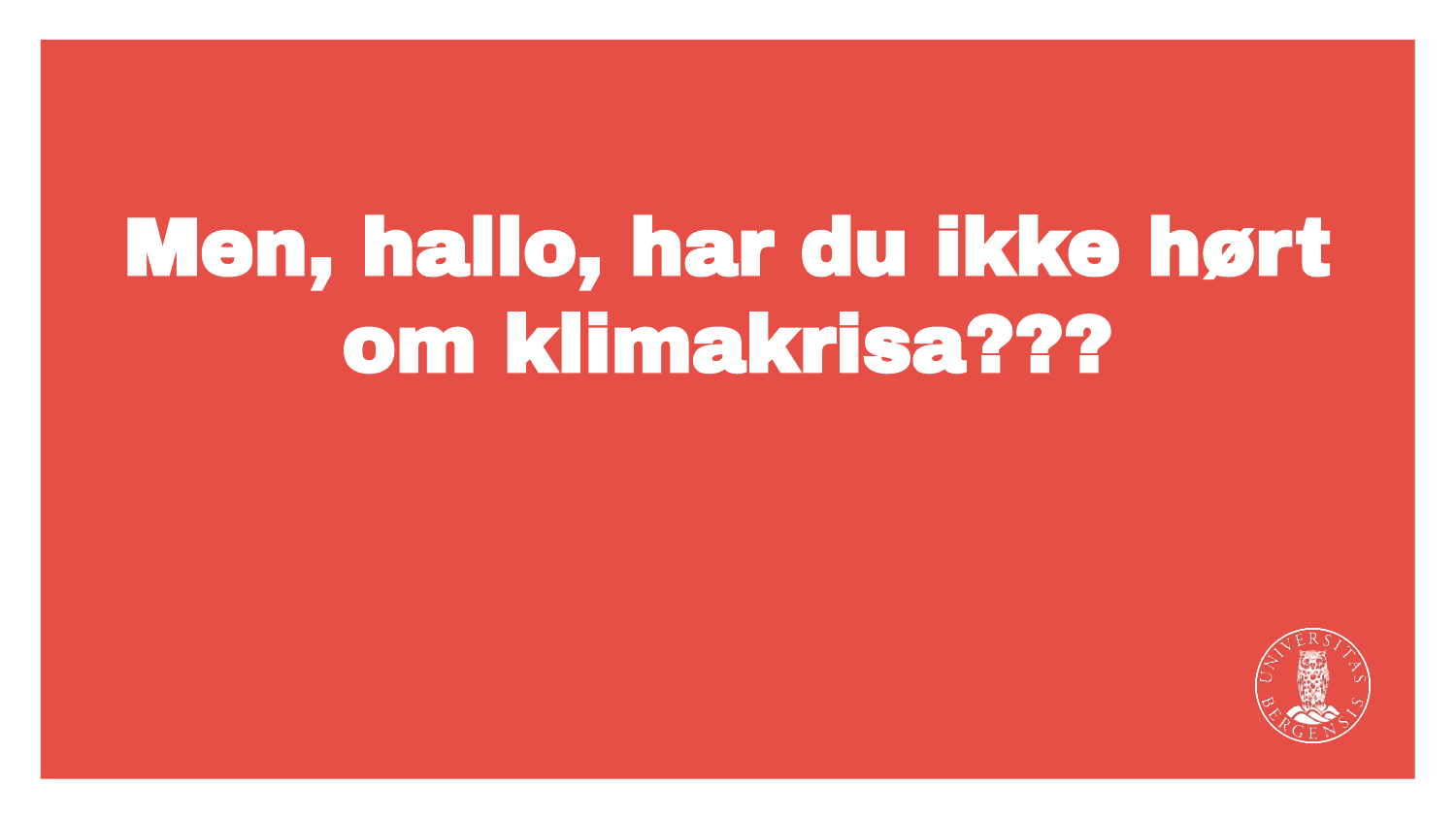

# Men, hallo, har du ikke hørt om klimakrisa???